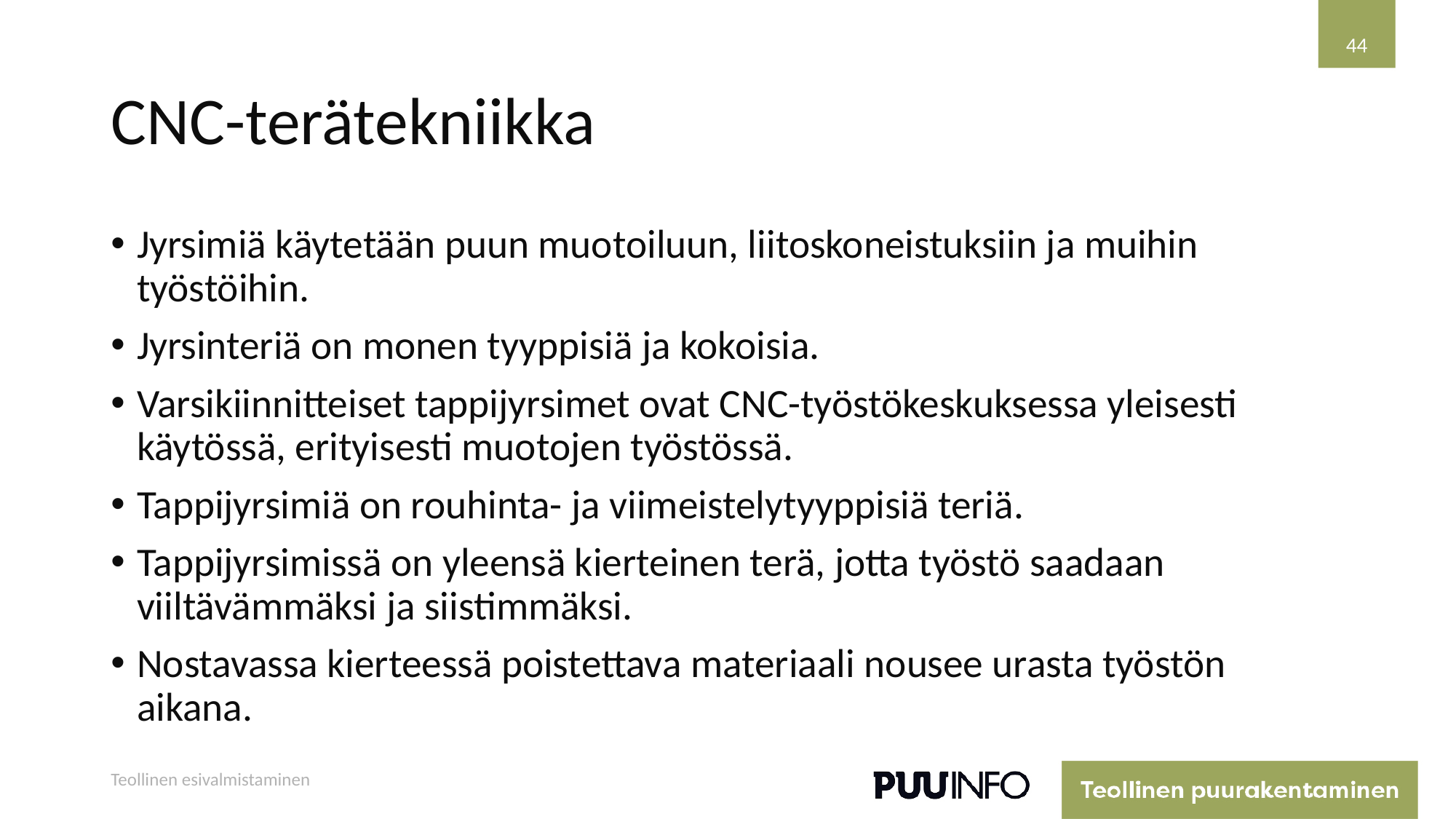

44
# CNC-terätekniikka
Jyrsimiä käytetään puun muotoiluun, liitoskoneistuksiin ja muihin työstöihin.
Jyrsinteriä on monen tyyppisiä ja kokoisia.
Varsikiinnitteiset tappijyrsimet ovat CNC-työstökeskuksessa yleisesti käytössä, erityisesti muotojen työstössä.
Tappijyrsimiä on rouhinta- ja viimeistelytyyppisiä teriä.
Tappijyrsimissä on yleensä kierteinen terä, jotta työstö saadaan viiltävämmäksi ja siistimmäksi.
Nostavassa kierteessä poistettava materiaali nousee urasta työstön aikana.

Teollinen esivalmistaminen